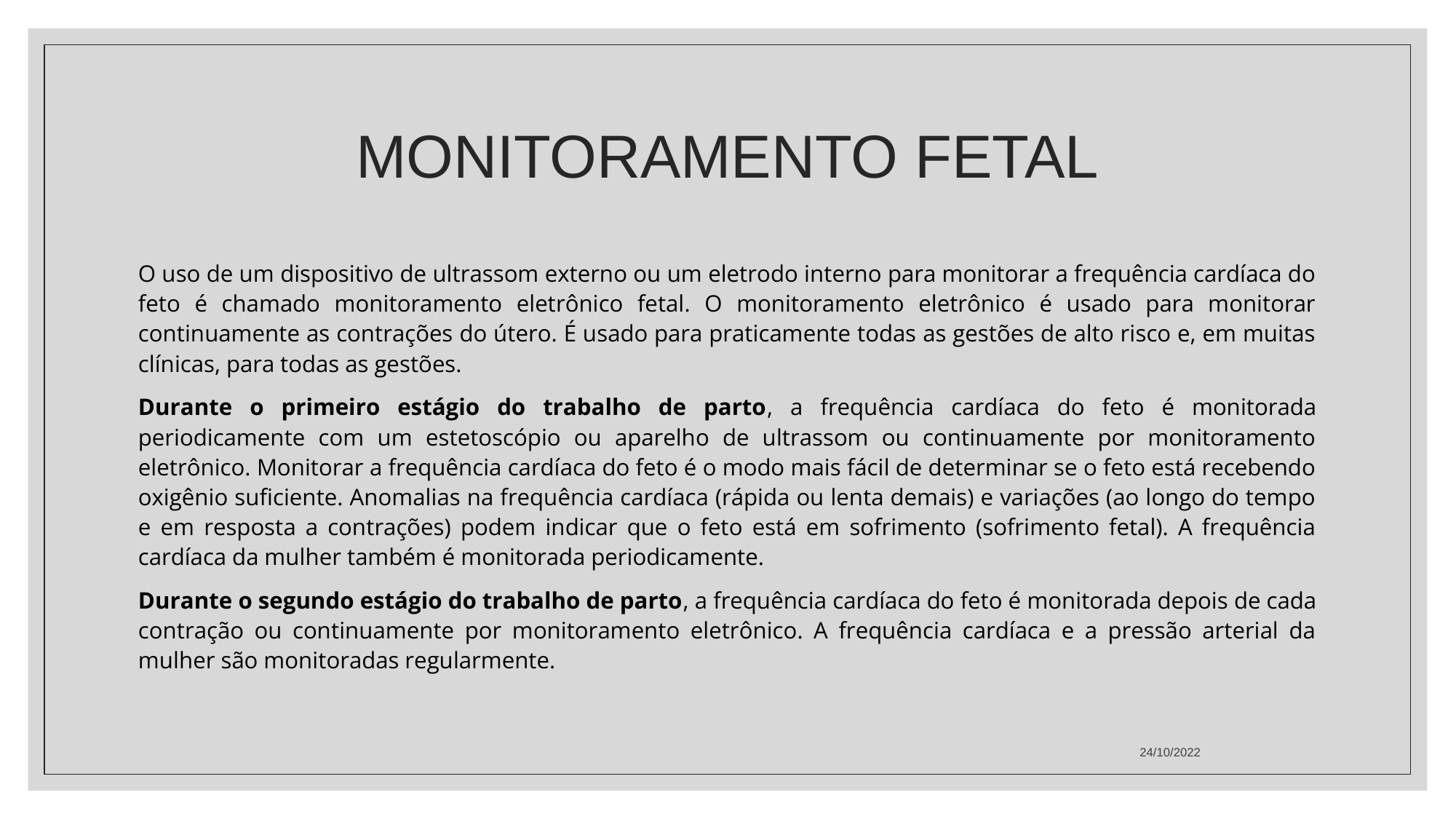

# MONITORAMENTO FETAL
O uso de um dispositivo de ultrassom externo ou um eletrodo interno para monitorar a frequência cardíaca do feto é chamado monitoramento eletrônico fetal. O monitoramento eletrônico é usado para monitorar continuamente as contrações do útero. É usado para praticamente todas as gestões de alto risco e, em muitas clínicas, para todas as gestões.
Durante o primeiro estágio do trabalho de parto, a frequência cardíaca do feto é monitorada periodicamente com um estetoscópio ou aparelho de ultrassom ou continuamente por monitoramento eletrônico. Monitorar a frequência cardíaca do feto é o modo mais fácil de determinar se o feto está recebendo oxigênio suficiente. Anomalias na frequência cardíaca (rápida ou lenta demais) e variações (ao longo do tempo e em resposta a contrações) podem indicar que o feto está em sofrimento (sofrimento fetal). A frequência cardíaca da mulher também é monitorada periodicamente.
Durante o segundo estágio do trabalho de parto, a frequência cardíaca do feto é monitorada depois de cada contração ou continuamente por monitoramento eletrônico. A frequência cardíaca e a pressão arterial da mulher são monitoradas regularmente.

24/10/2022